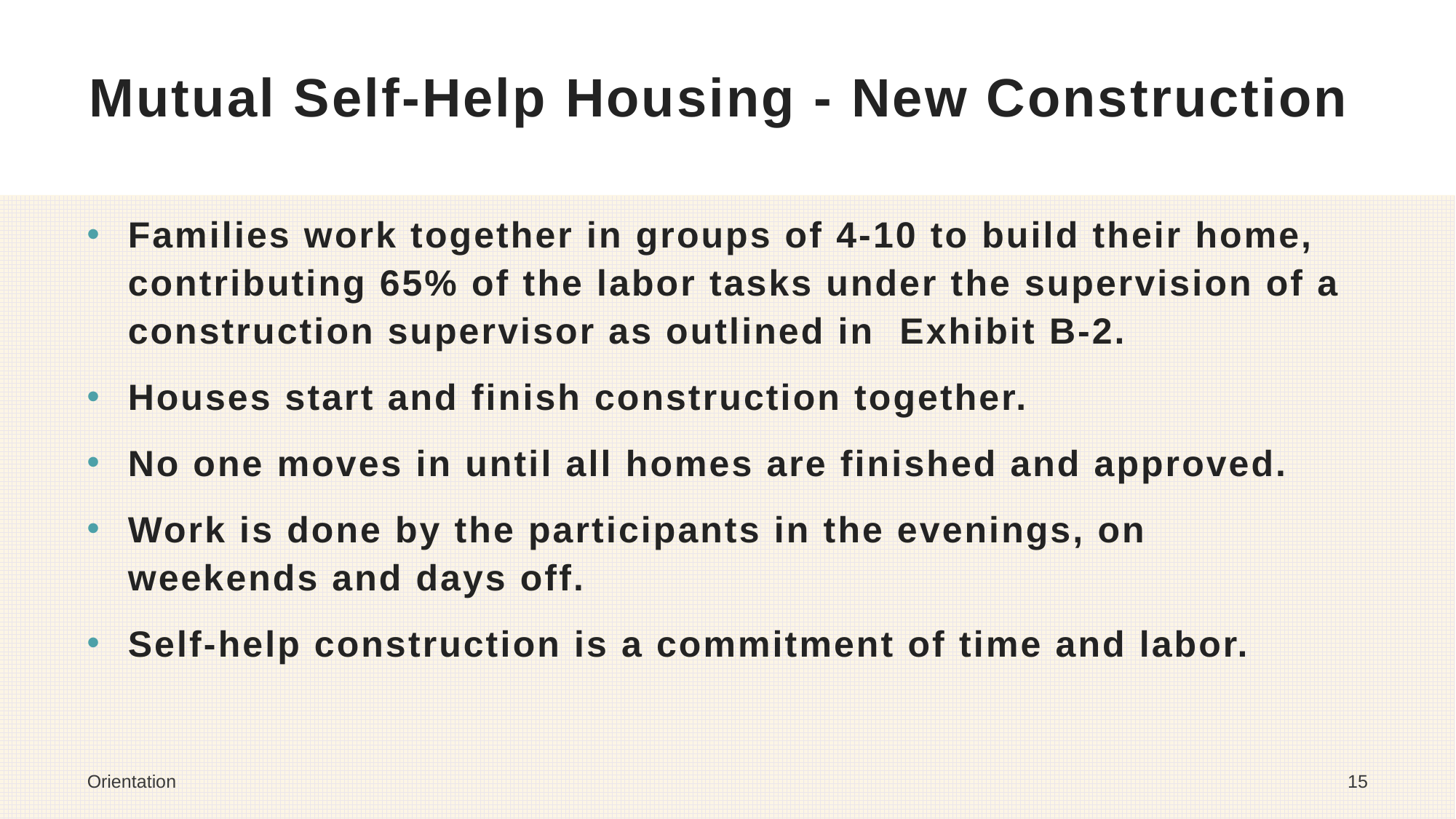

# Mutual Self-Help Housing - New Construction
Families work together in groups of 4-10 to build their home, contributing 65% of the labor tasks under the supervision of a construction supervisor as outlined in  Exhibit B-2.
Houses start and finish construction together.
No one moves in until all homes are finished and approved.
Work is done by the participants in the evenings, on weekends and days off.
Self-help construction is a commitment of time and labor.

Orientation
15